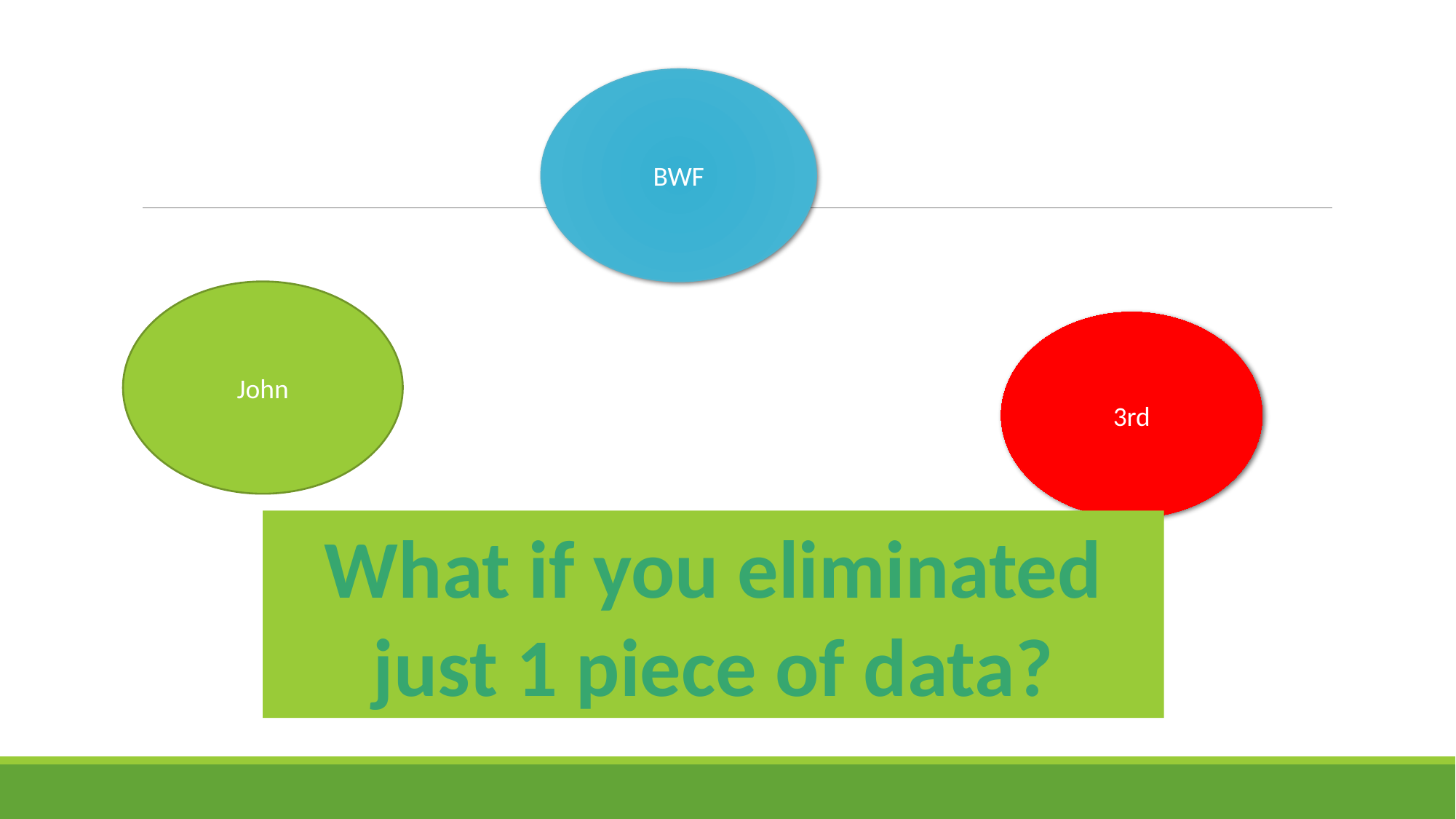

BWF
John
3rd
What if you eliminated just 1 piece of data?